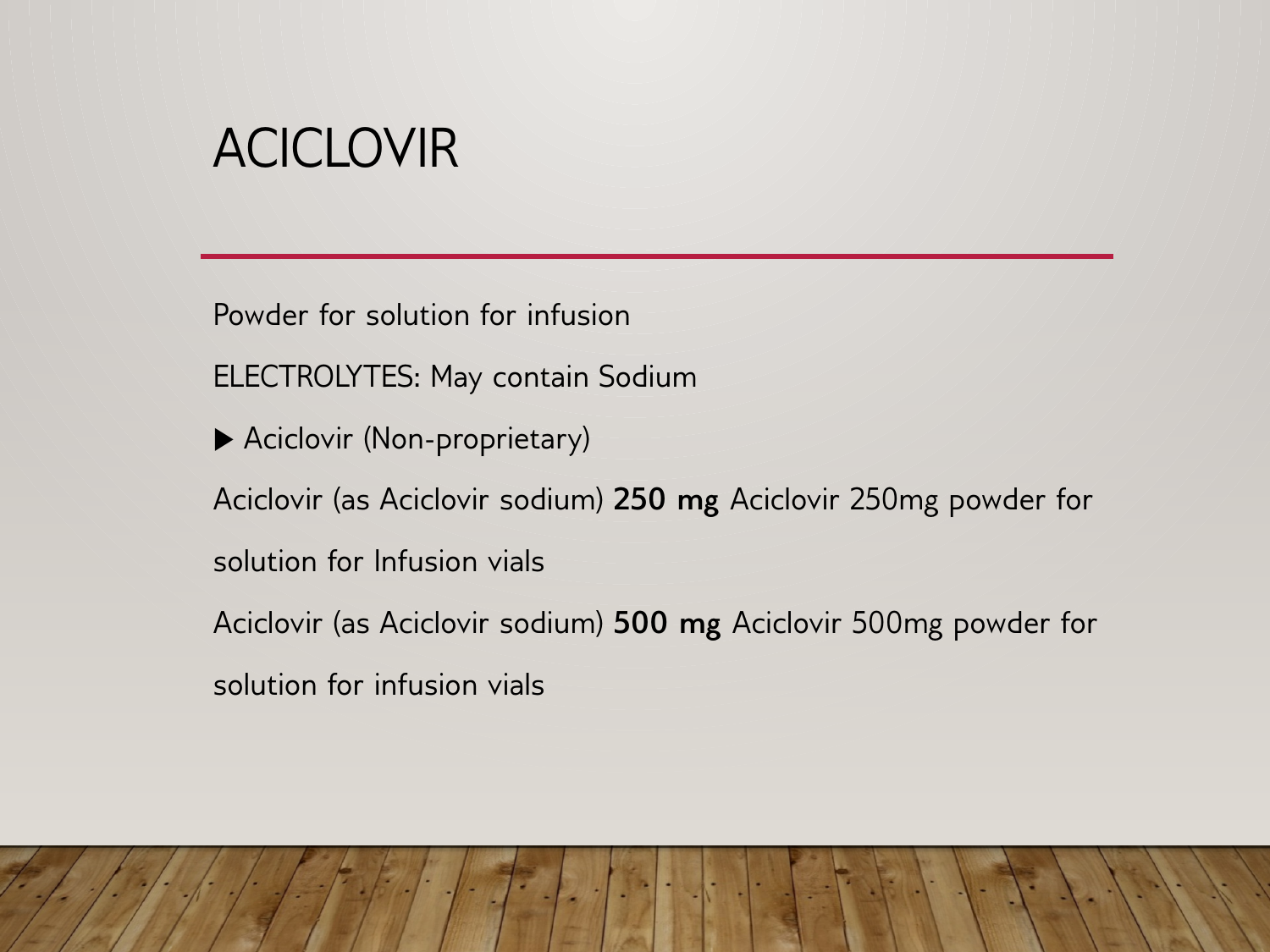

# Aciclovir
Powder for solution for infusion
ELECTROLYTES: May contain Sodium
▶ Aciclovir (Non-proprietary)
Aciclovir (as Aciclovir sodium) 250 mg Aciclovir 250mg powder for
solution for Infusion vials
Aciclovir (as Aciclovir sodium) 500 mg Aciclovir 500mg powder for
solution for infusion vials